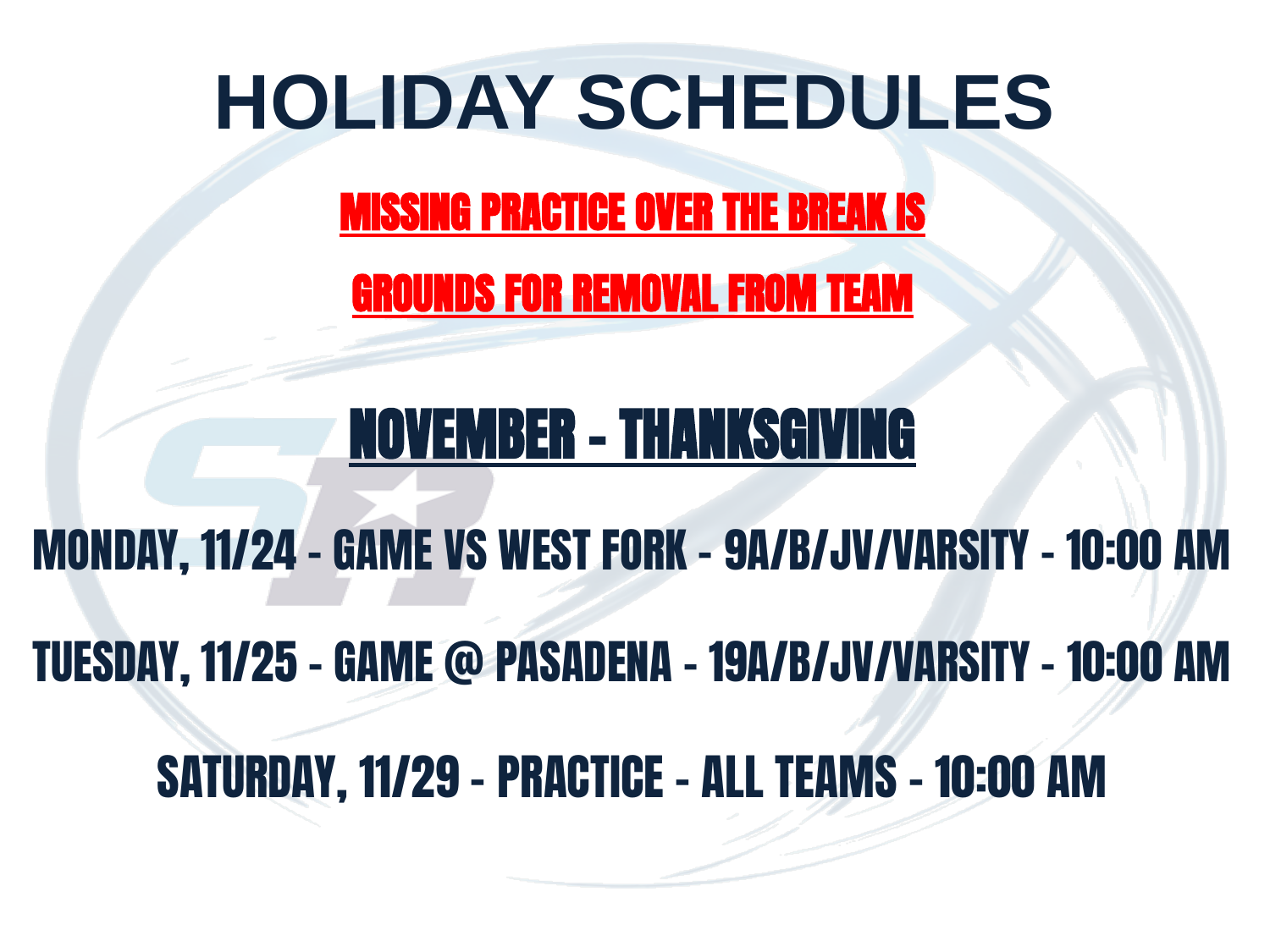

# HOLIDAY SCHEDULES

MISSING PRACTICE OVER THE BREAK IS

GROUNDS FOR REMOVAL FROM TEAM

NOVEMBER - THANKSGIVING

MONDAY, 11/24 - GAME VS WEST FORK - 9A/B/JV/VARSITY - 10:00 AM

TUESDAY, 11/25 - GAME @ PASADENA - 19A/B/JV/VARSITY - 10:00 AM

SATURDAY, 11/29 - PRACTICE - ALL TEAMS - 10:00 AM